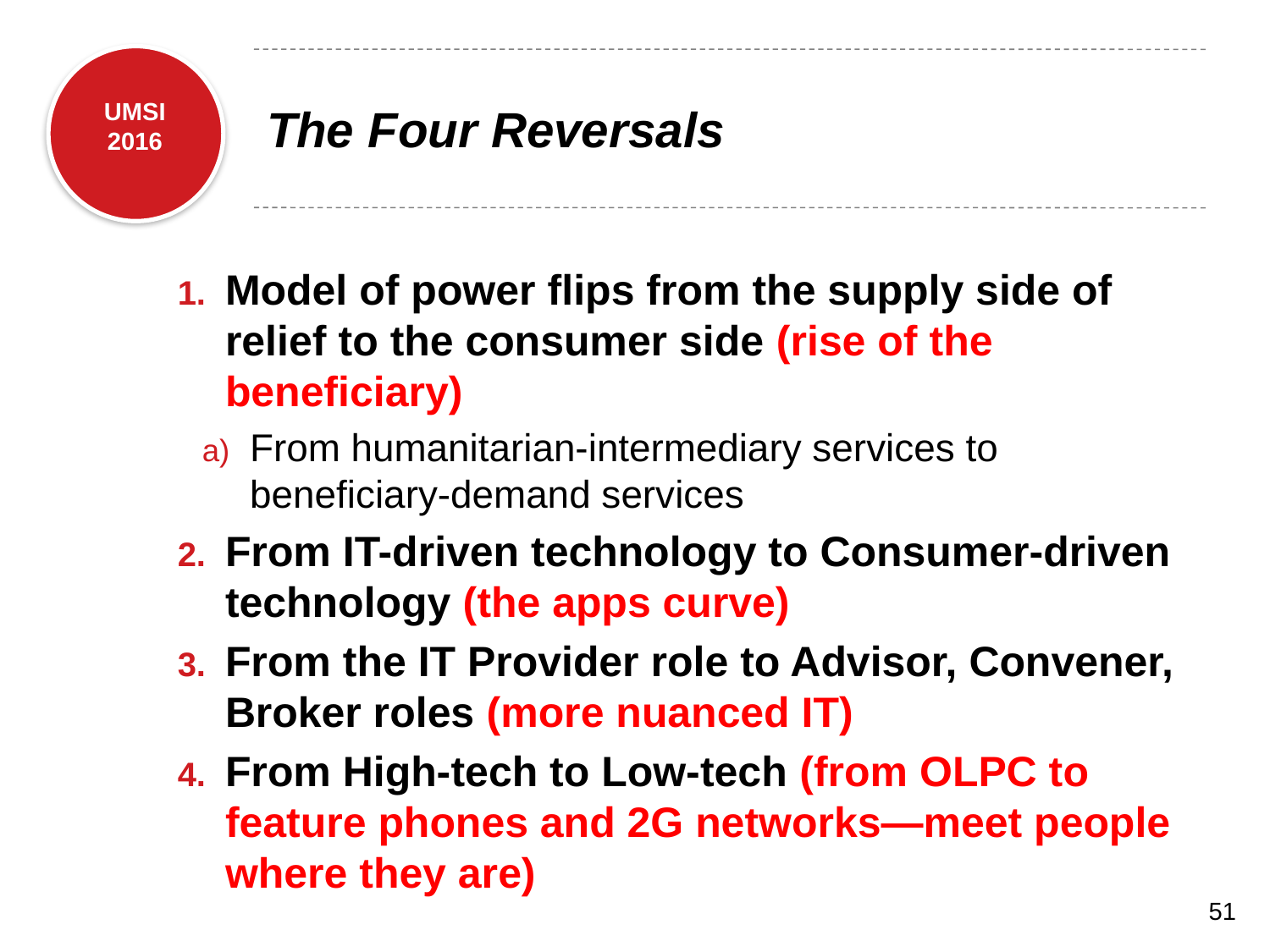

# The Four Reversals
Model of power flips from the supply side of relief to the consumer side (rise of the beneficiary)
From humanitarian-intermediary services to beneficiary-demand services
From IT-driven technology to Consumer-driven technology (the apps curve)
From the IT Provider role to Advisor, Convener, Broker roles (more nuanced IT)
From High-tech to Low-tech (from OLPC to feature phones and 2G networks—meet people where they are)
51